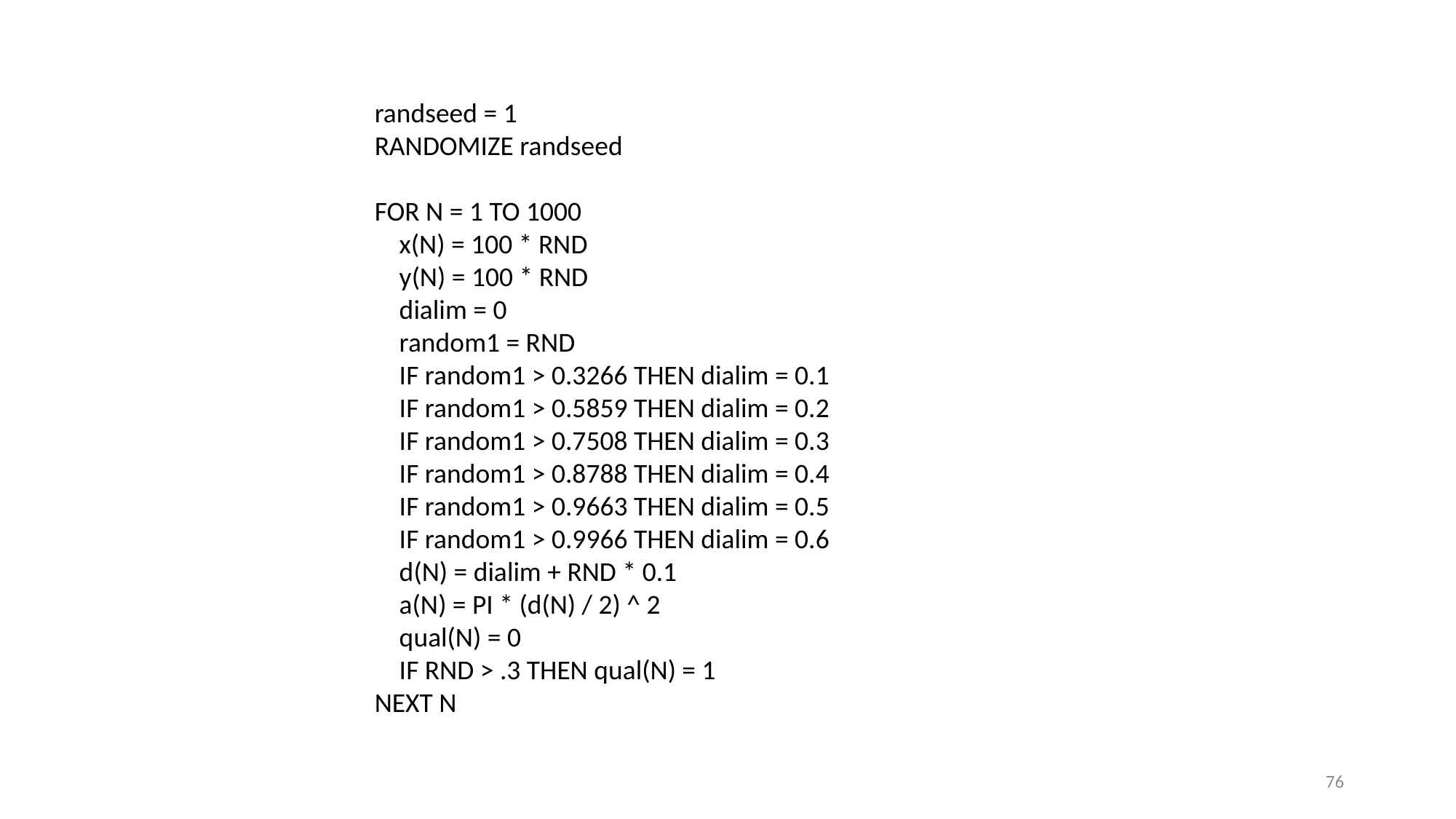

randseed = 1
RANDOMIZE randseed

FOR N = 1 TO 1000
    x(N) = 100 * RND
    y(N) = 100 * RND
    dialim = 0
    random1 = RND
    IF random1 > 0.3266 THEN dialim = 0.1
    IF random1 > 0.5859 THEN dialim = 0.2
    IF random1 > 0.7508 THEN dialim = 0.3
    IF random1 > 0.8788 THEN dialim = 0.4
    IF random1 > 0.9663 THEN dialim = 0.5
    IF random1 > 0.9966 THEN dialim = 0.6
    d(N) = dialim + RND * 0.1
    a(N) = PI * (d(N) / 2) ^ 2
    qual(N) = 0
    IF RND > .3 THEN qual(N) = 1
NEXT N
76